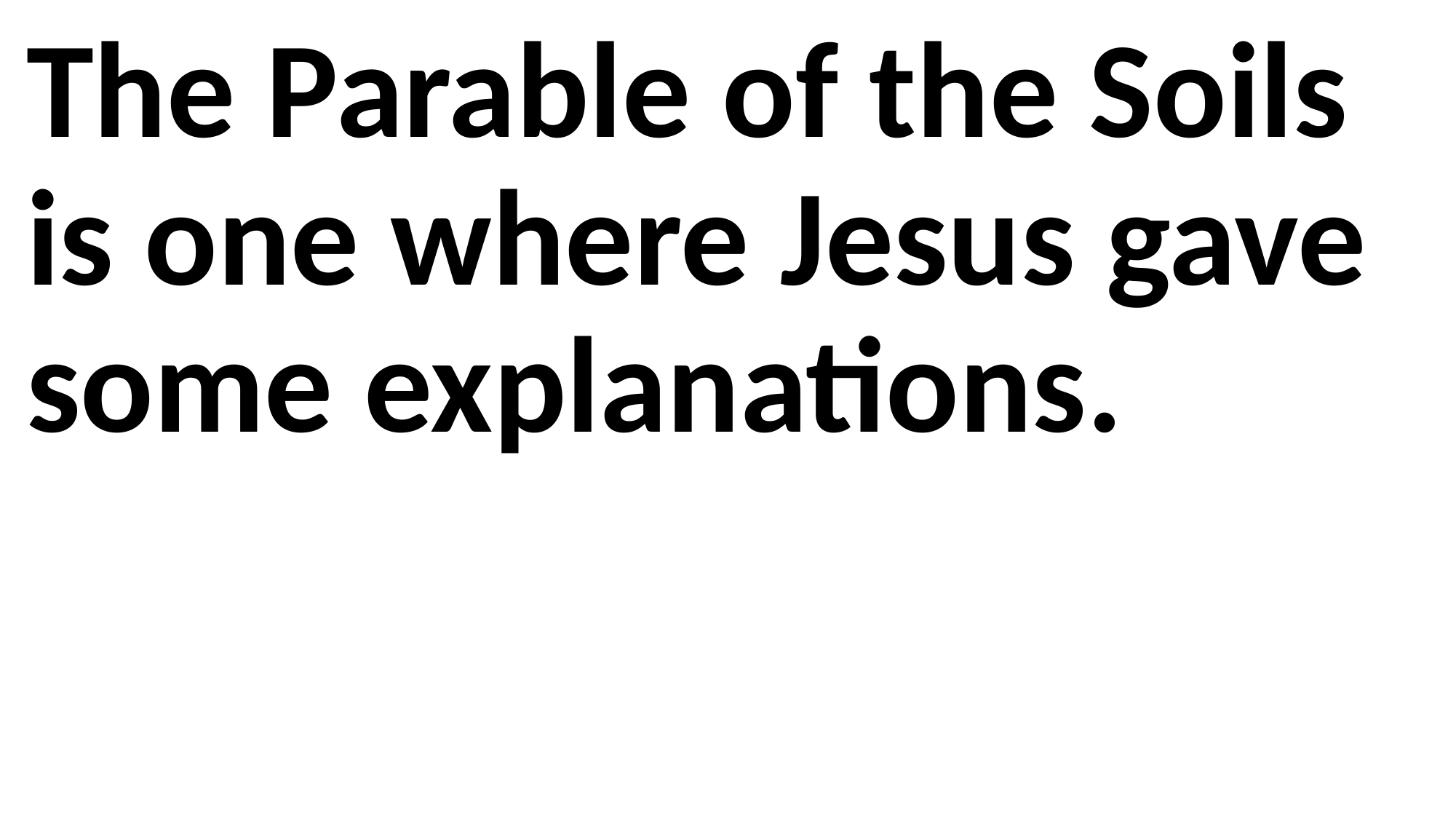

The Parable of the Soils is one where Jesus gave some explanations.